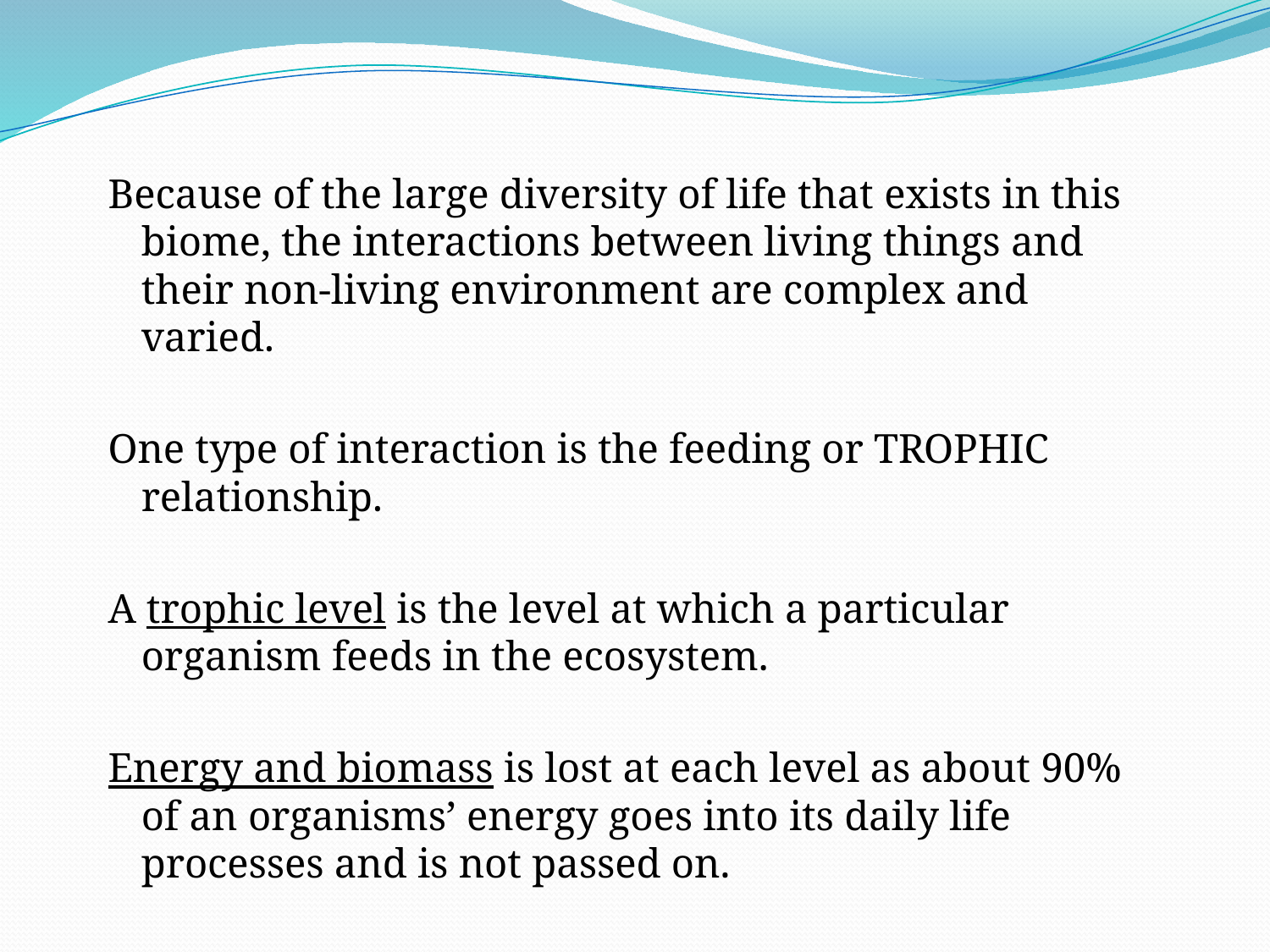

Because of the large diversity of life that exists in this biome, the interactions between living things and their non-living environment are complex and varied.

One type of interaction is the feeding or TROPHIC relationship.

A trophic level is the level at which a particular organism feeds in the ecosystem.

Energy and biomass is lost at each level as about 90% of an organisms’ energy goes into its daily life processes and is not passed on.